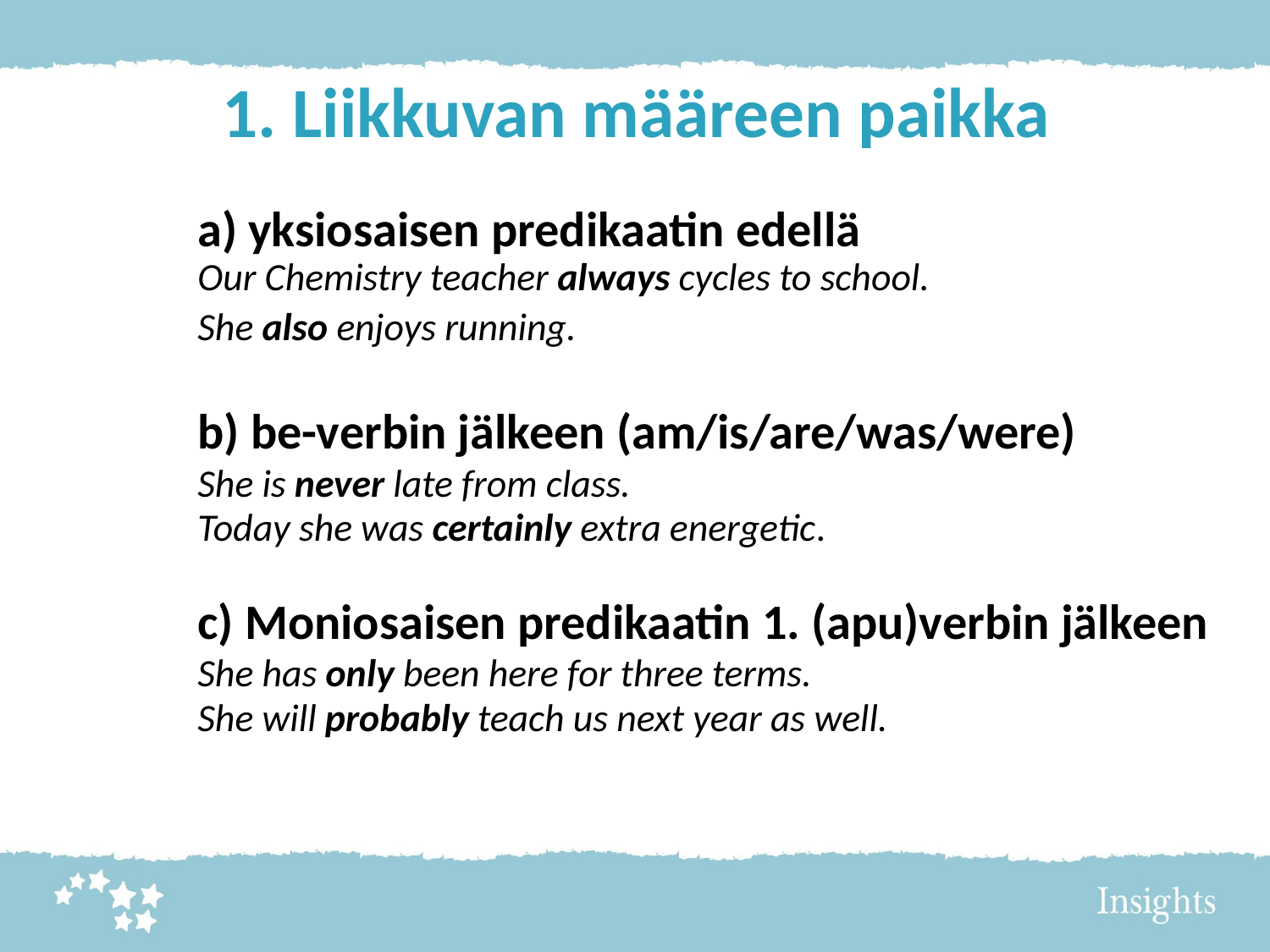

# 1. Liikkuvan määreen paikka
	a) yksiosaisen predikaatin edellä
	Our Chemistry teacher always cycles to school.
	She also enjoys running.

	b) be-verbin jälkeen (am/is/are/was/were)
	She is never late from class.
	Today she was certainly extra energetic.

	c) Moniosaisen predikaatin 1. (apu)verbin jälkeen
	She has only been here for three terms.
	She will probably teach us next year as well.